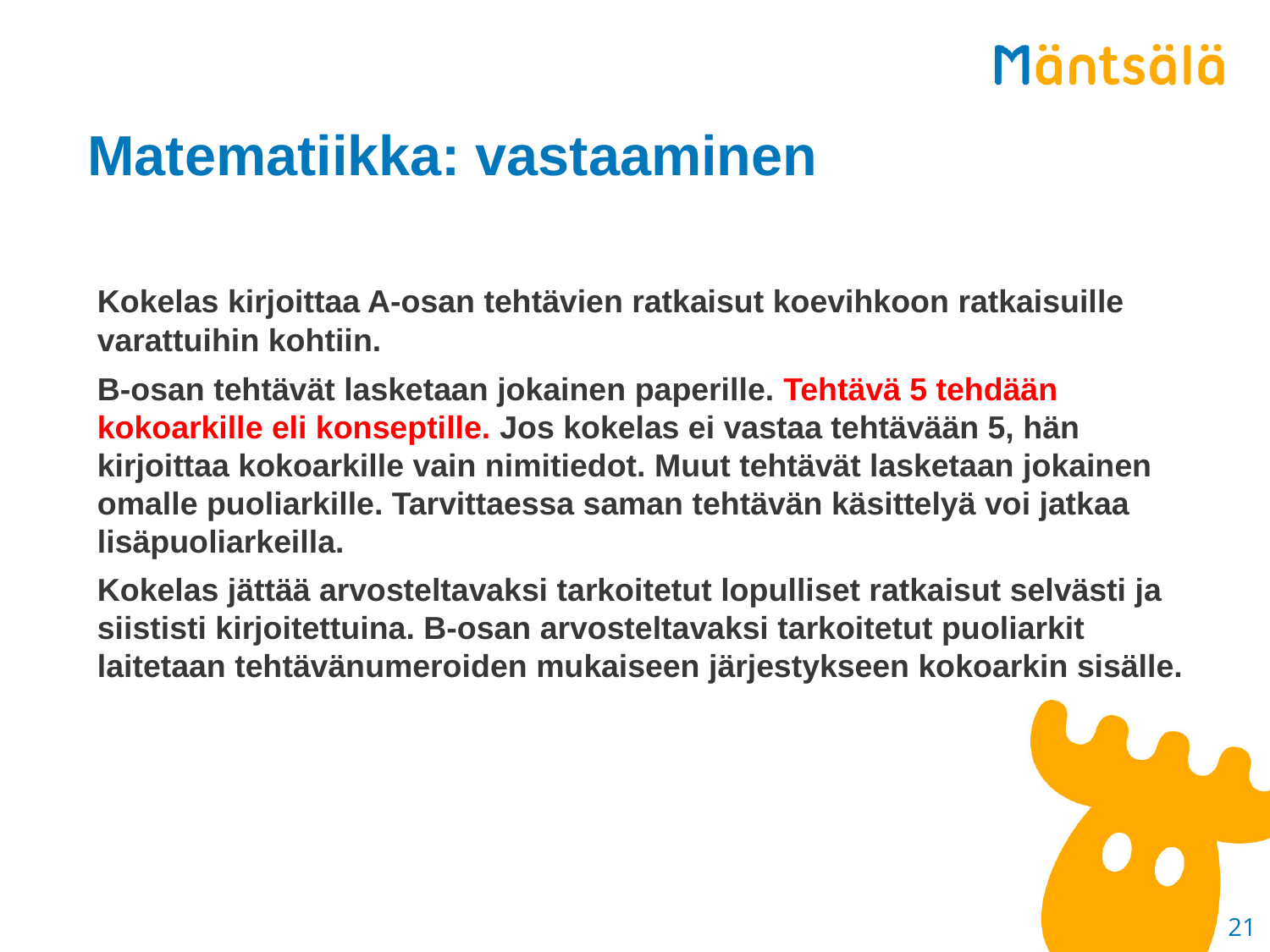

# Matematiikka: vastaaminen
Kokelas kirjoittaa A-osan tehtävien ratkaisut koevihkoon ratkaisuille varattuihin kohtiin.
B-osan tehtävät lasketaan jokainen paperille. Tehtävä 5 tehdään kokoarkille eli konseptille. Jos kokelas ei vastaa tehtävään 5, hän kirjoittaa kokoarkille vain nimitiedot. Muut tehtävät lasketaan jokainen omalle puoliarkille. Tarvittaessa saman tehtävän käsittelyä voi jatkaa lisäpuoliarkeilla.
Kokelas jättää arvosteltavaksi tarkoitetut lopulliset ratkaisut selvästi ja siististi kirjoitettuina. B-osan arvosteltavaksi tarkoitetut puoliarkit laitetaan tehtävänumeroiden mukaiseen järjestykseen kokoarkin sisälle.